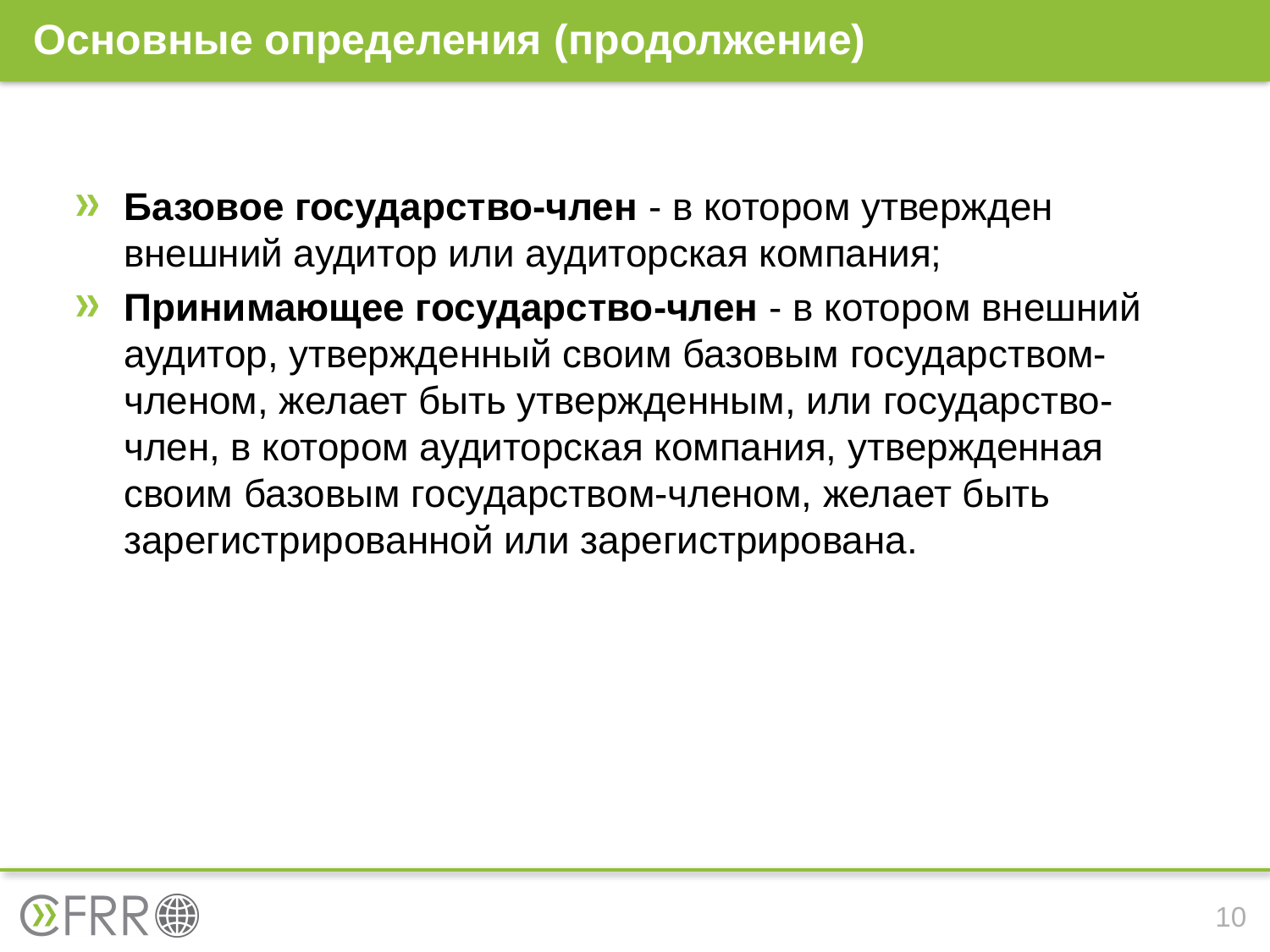

# Основные определения (продолжение)

Базовое государство-член - в котором утвержден внешний аудитор или аудиторская компания;
Принимающее государство-член - в котором внешний аудитор, утвержденный своим базовым государством-членом, желает быть утвержденным, или государство-член, в котором аудиторская компания, утвержденная своим базовым государством-членом, желает быть зарегистрированной или зарегистрирована.
10